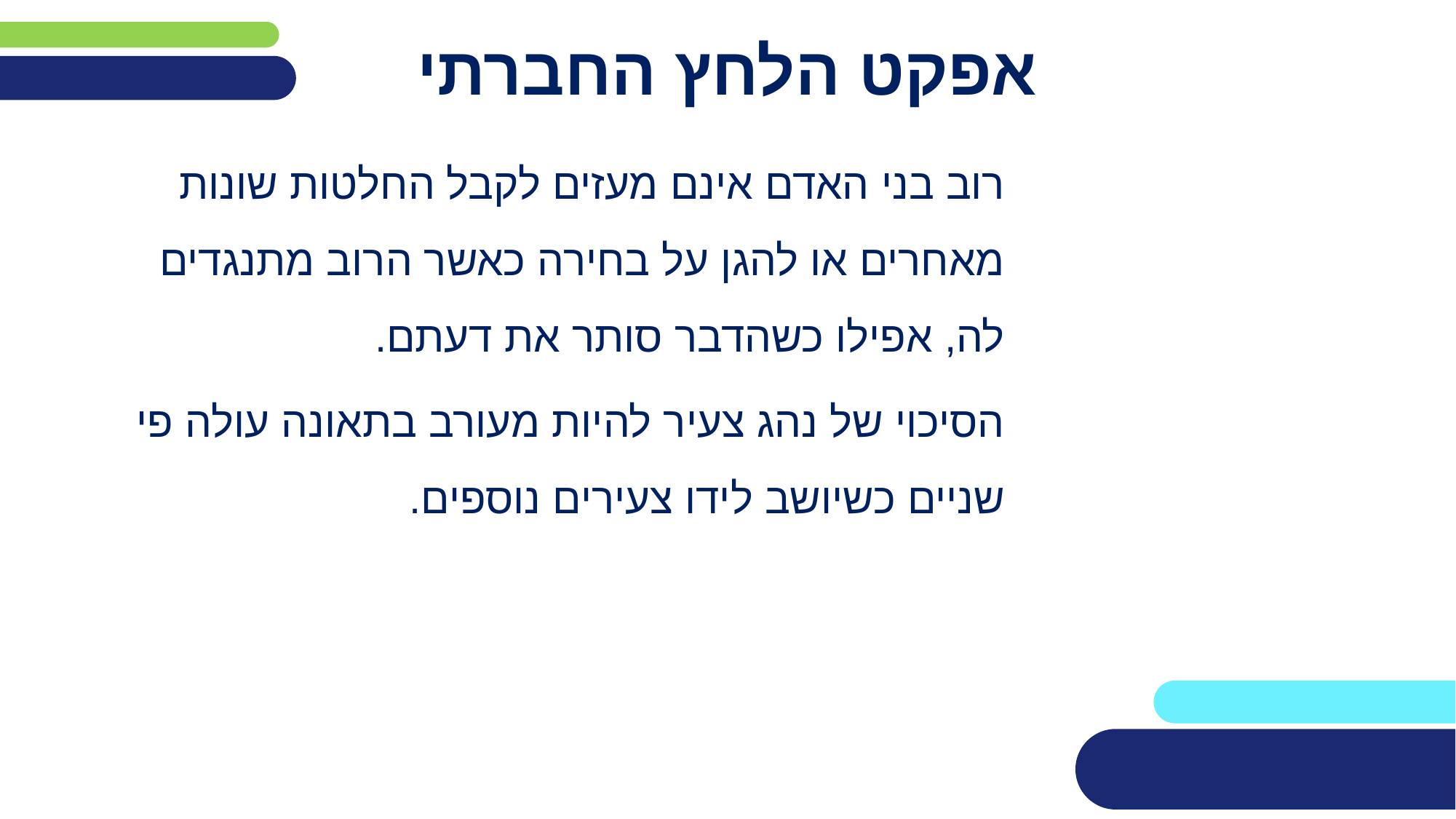

# אפקט הלחץ החברתי
רוב בני האדם אינם מעזים לקבל החלטות שונות מאחרים או להגן על בחירה כאשר הרוב מתנגדים לה, אפילו כשהדבר סותר את דעתם.
הסיכוי של נהג צעיר להיות מעורב בתאונה עולה פי שניים כשיושב לידו צעירים נוספים.